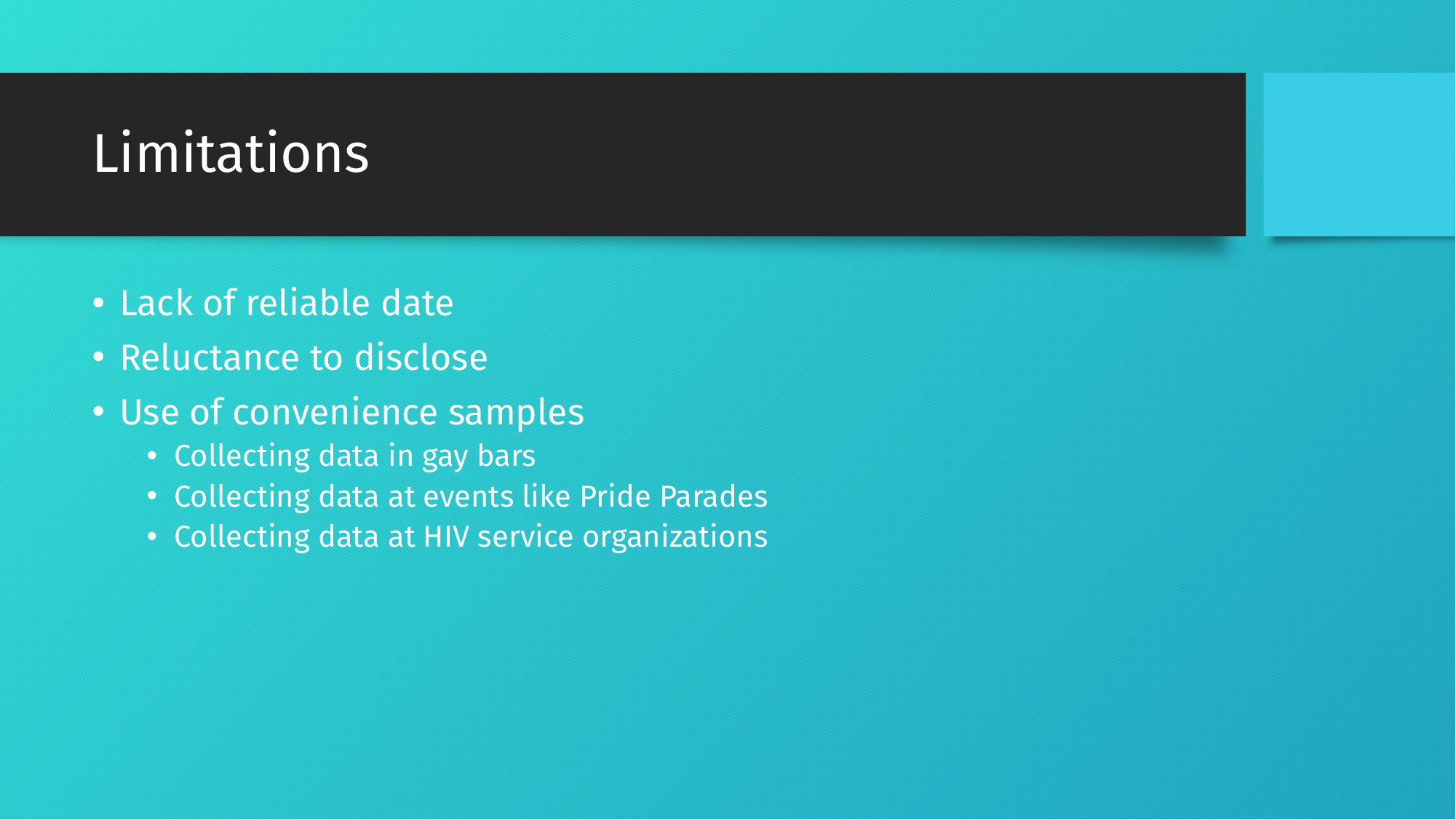

# Limitations
Lack of reliable date
Reluctance to disclose
Use of convenience samples
Collecting data in gay bars
Collecting data at events like Pride Parades
Collecting data at HIV service organizations